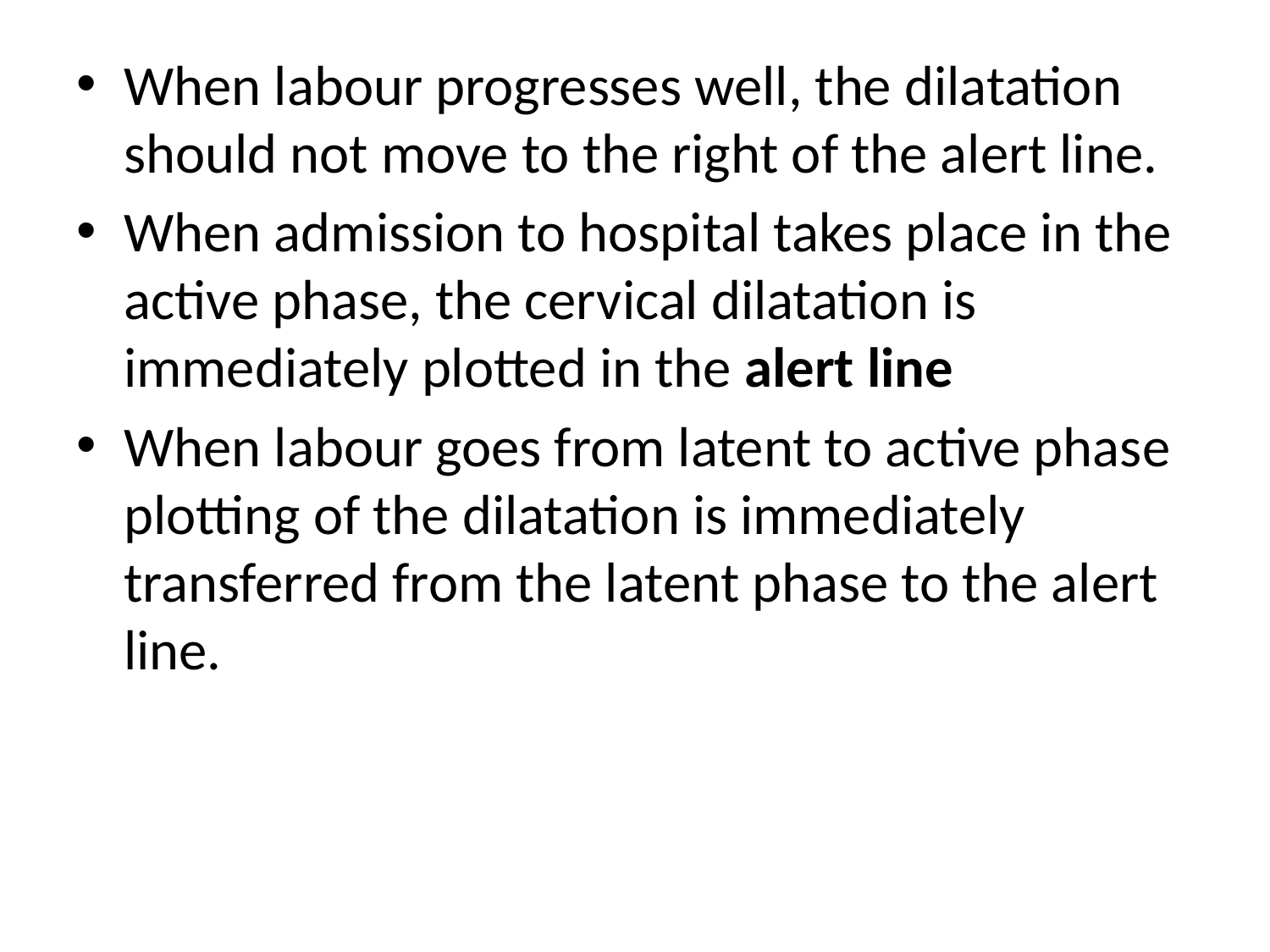

When labour progresses well, the dilatation should not move to the right of the alert line.
When admission to hospital takes place in the active phase, the cervical dilatation is immediately plotted in the alert line
When labour goes from latent to active phase plotting of the dilatation is immediately transferred from the latent phase to the alert line.